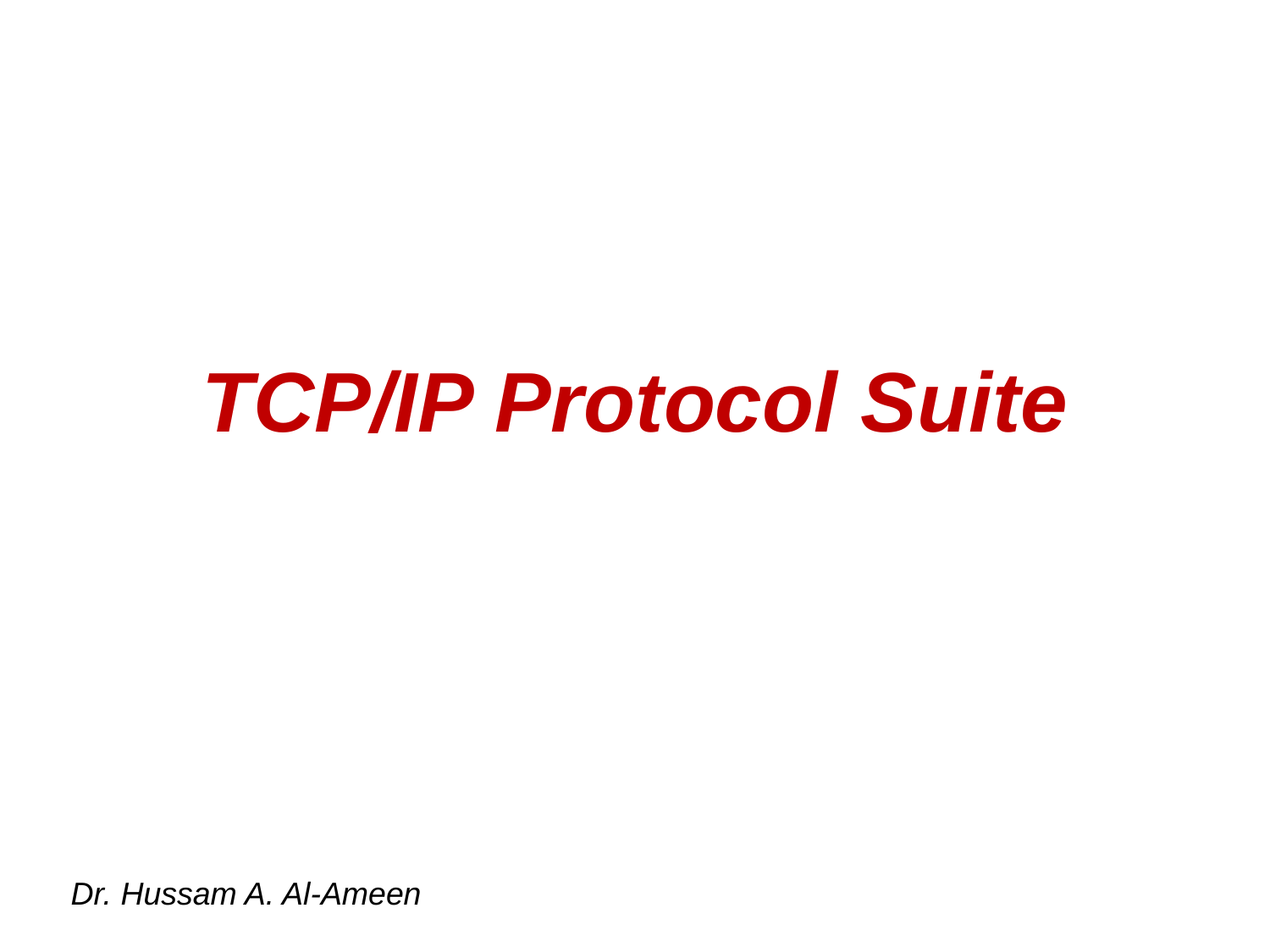

# TCP/IP Protocol Suite
Dr. Hussam A. Al-Ameen